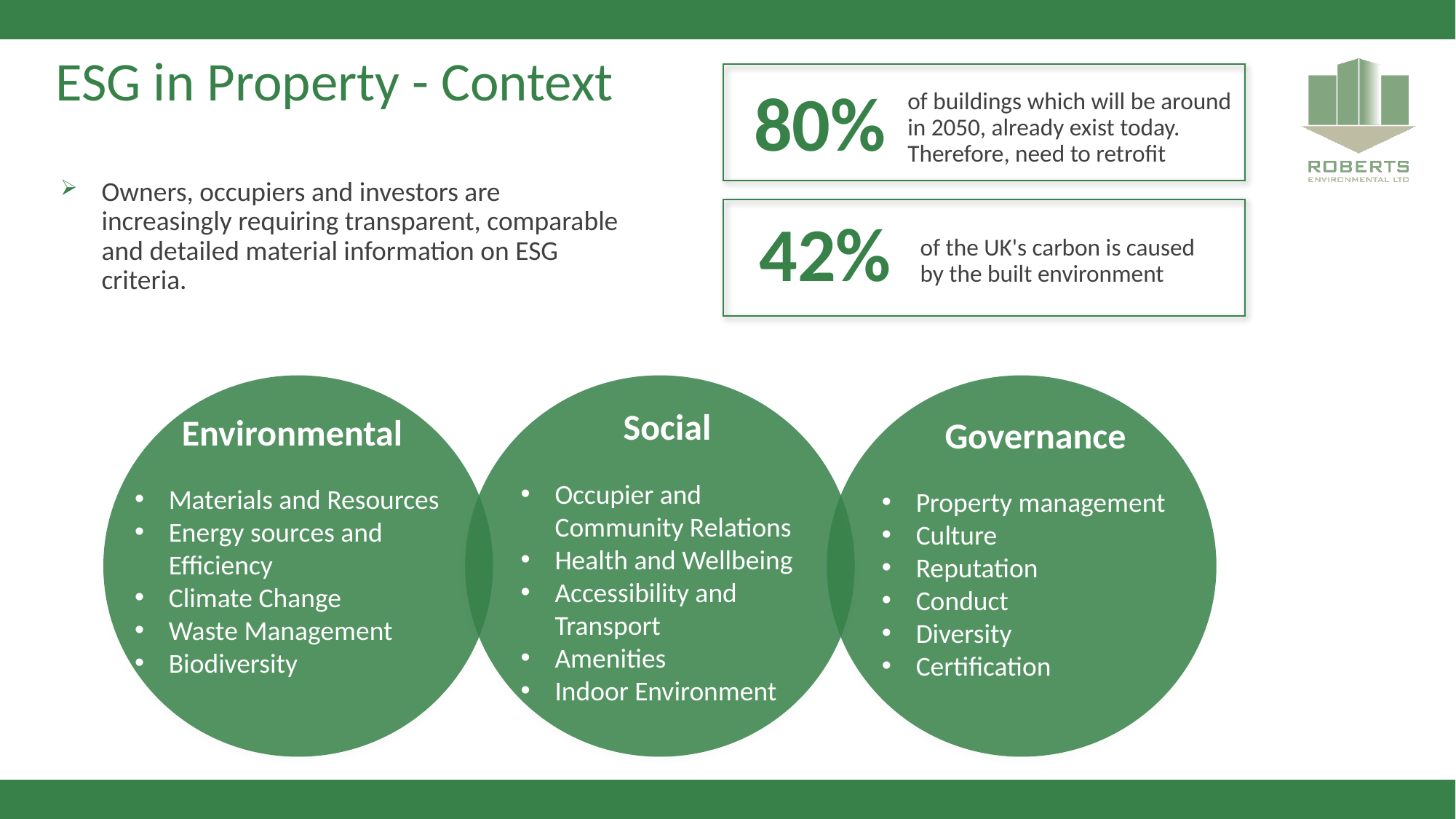

ESG in Property - Context

80%
of buildings which will be around in 2050, already exist today. Therefore, need to retrofit
Owners, occupiers and investors are increasingly requiring transparent, comparable and detailed material information on ESG criteria.

42%

of the UK's carbon is caused by the built environment

Social

Occupier and Community Relations
Health and Wellbeing
Accessibility and Transport
Amenities
Indoor Environment
Environmental

Materials and Resources
Energy sources and Efficiency
Climate Change
Waste Management
Biodiversity
Governance

Property management
Culture
Reputation
Conduct
Diversity
Certification